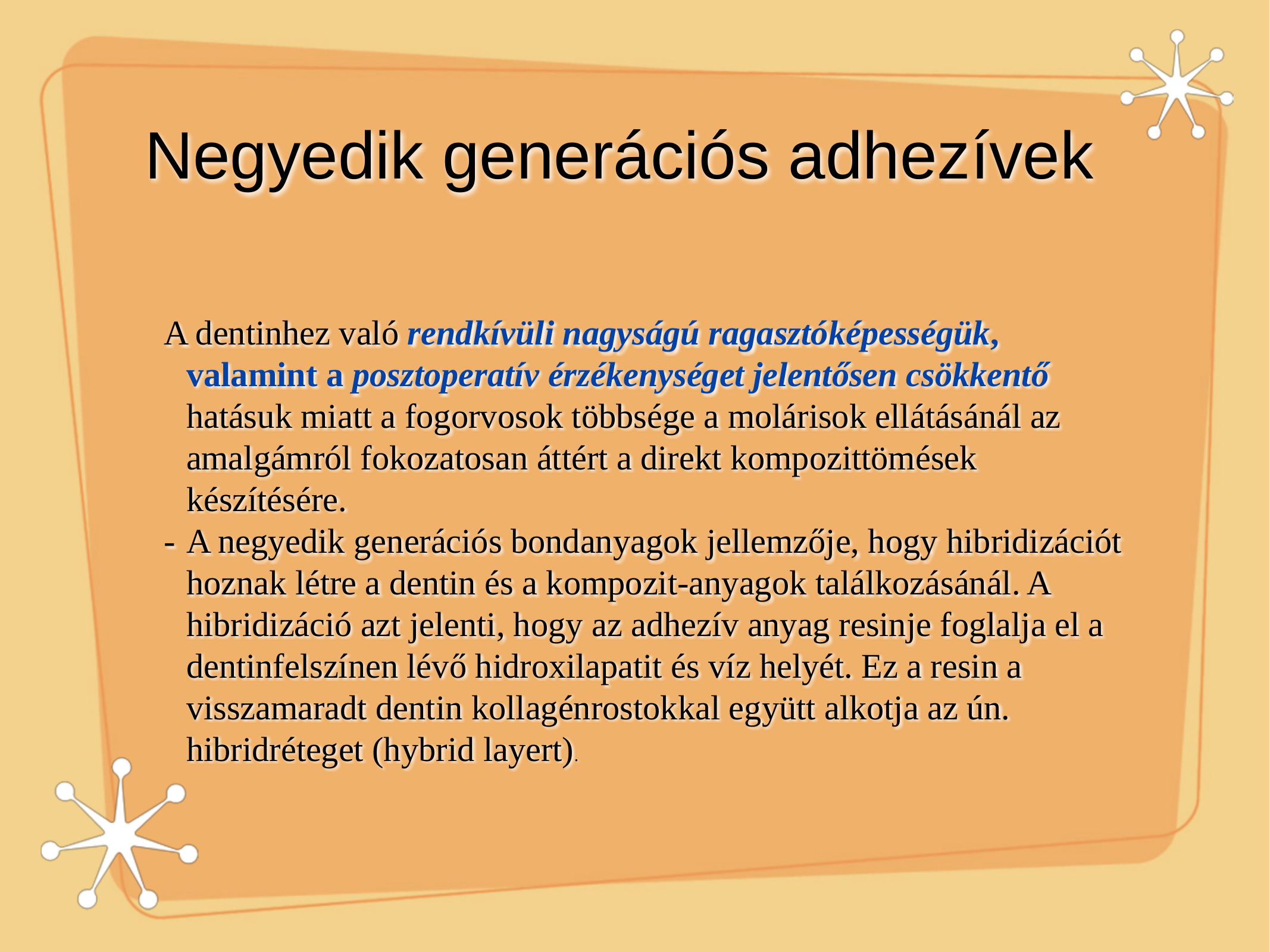

# Negyedik generációs adhezívek
A dentinhez való rendkívüli nagyságú ragasztóképességük, valamint a posztoperatív érzékenységet jelentősen csökkentő hatásuk miatt a fogorvosok többsége a molárisok ellátásánál az amalgámról fokozatosan áttért a direkt kompozittömések készítésére.
-	A negyedik generációs bondanyagok jellemzője, hogy hibridizációt hoznak létre a dentin és a kompozit-anyagok találkozásánál. A hibridizáció azt jelenti, hogy az adhezív anyag resinje foglalja el a dentinfelszínen lévő hidroxilapatit és víz helyét. Ez a resin a visszamaradt dentin kollagénrostokkal együtt alkotja az ún. hibridréteget (hybrid layert).